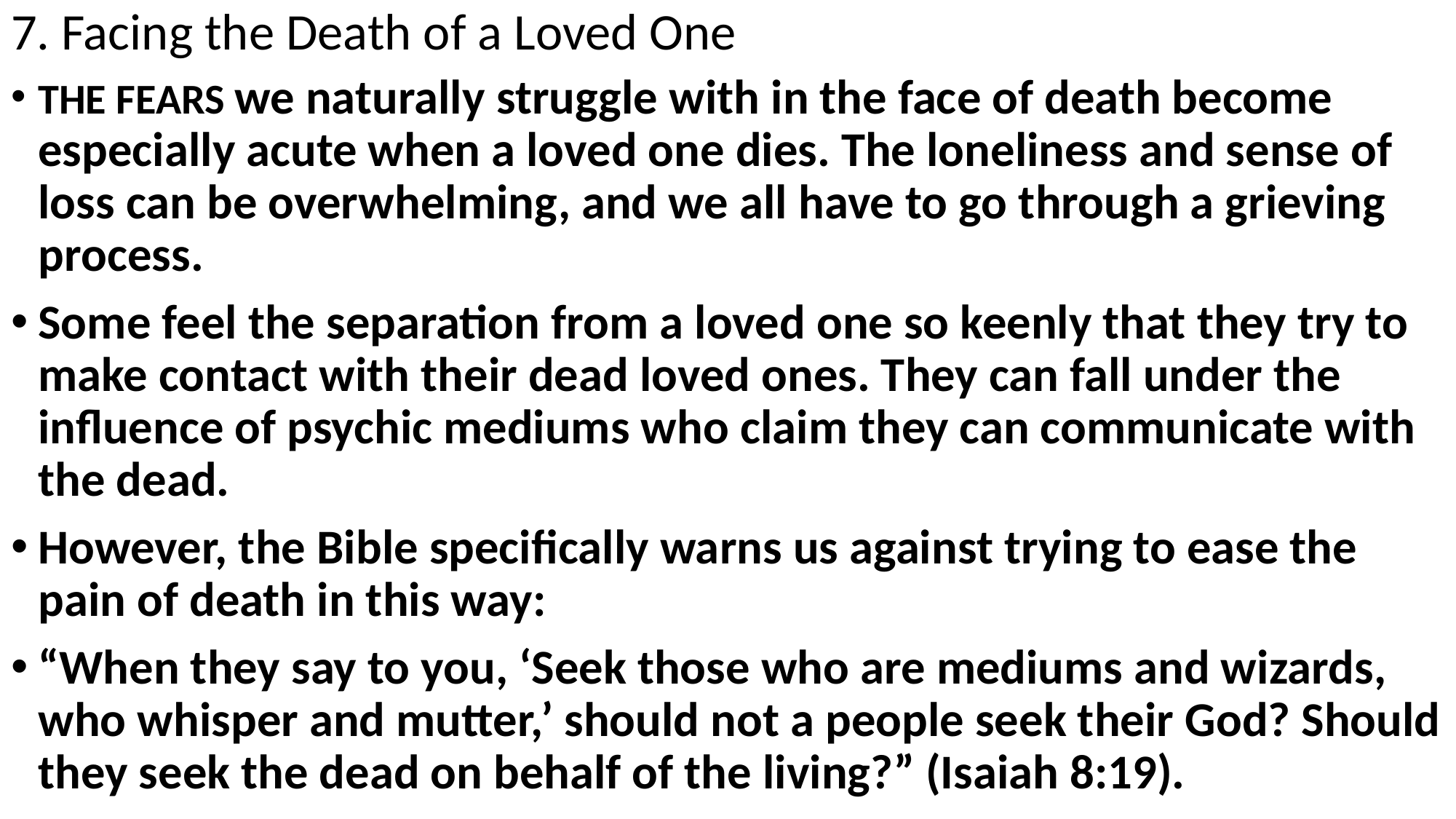

# 7. Facing the Death of a Loved One
THE FEARS we naturally struggle with in the face of death become especially acute when a loved one dies. The loneliness and sense of loss can be overwhelming, and we all have to go through a grieving process.
Some feel the separation from a loved one so keenly that they try to make contact with their dead loved ones. They can fall under the influence of psychic mediums who claim they can communicate with the dead.
However, the Bible specifically warns us against trying to ease the pain of death in this way:
“When they say to you, ‘Seek those who are mediums and wizards, who whisper and mutter,’ should not a people seek their God? Should they seek the dead on behalf of the living?” (Isaiah 8:19).